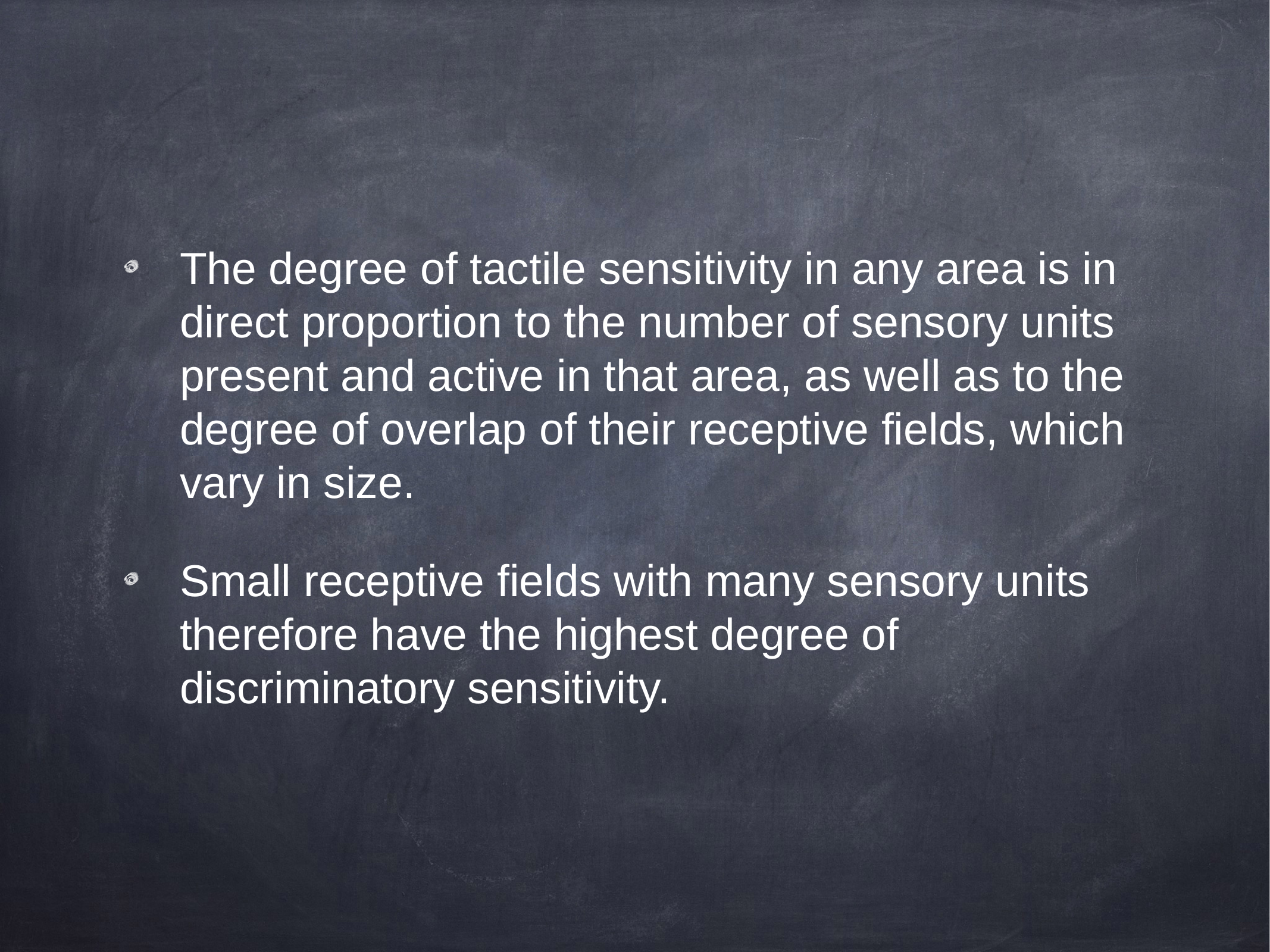

The degree of tactile sensitivity in any area is in direct proportion to the number of sensory units present and active in that area, as well as to the degree of overlap of their receptive fields, which vary in size.
Small receptive fields with many sensory units therefore have the highest degree of discriminatory sensitivity.